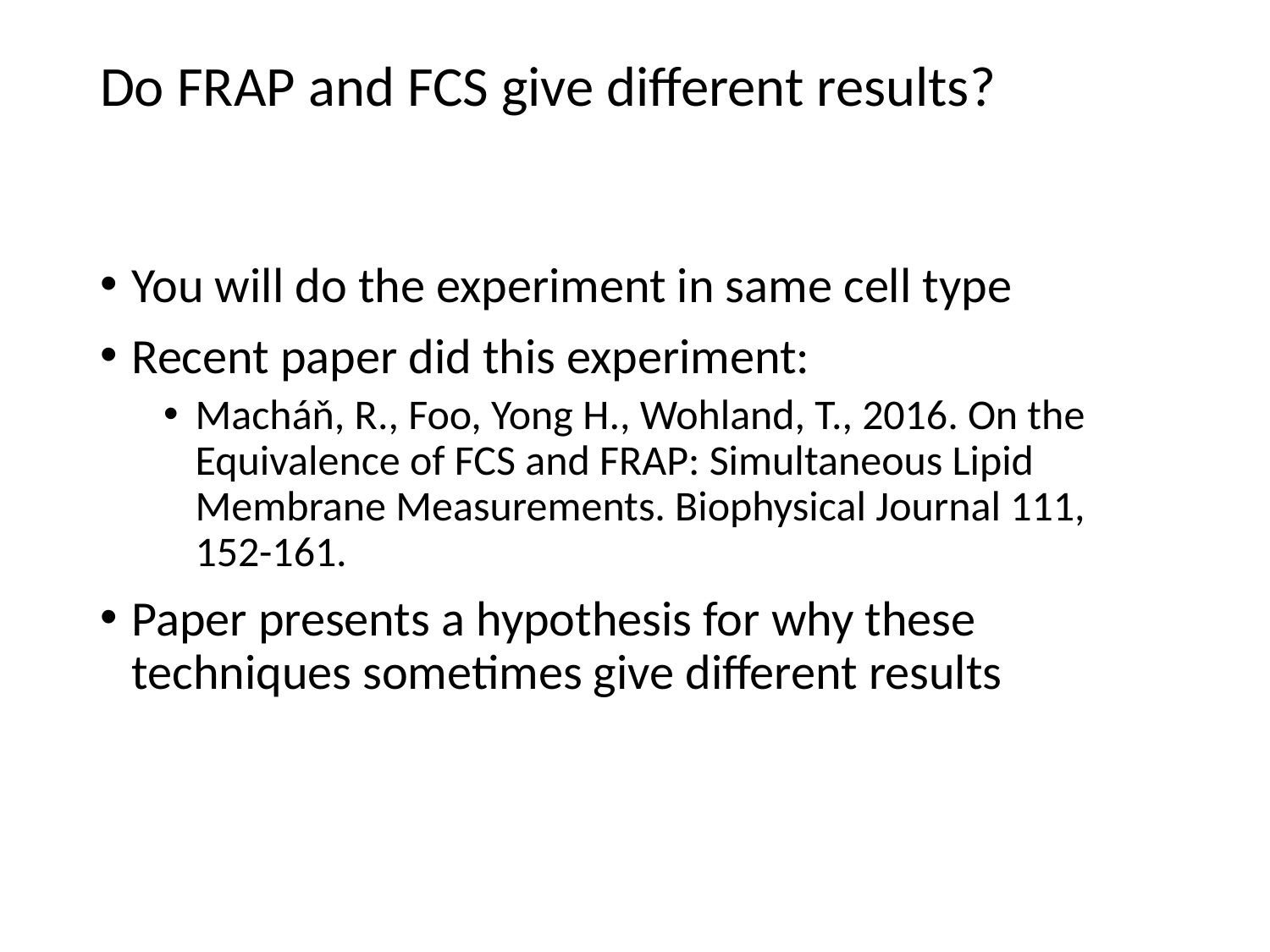

# Do FRAP and FCS give different results?
You will do the experiment in same cell type
Recent paper did this experiment:
Macháň, R., Foo, Yong H., Wohland, T., 2016. On the Equivalence of FCS and FRAP: Simultaneous Lipid Membrane Measurements. Biophysical Journal 111, 152-161.
Paper presents a hypothesis for why these techniques sometimes give different results